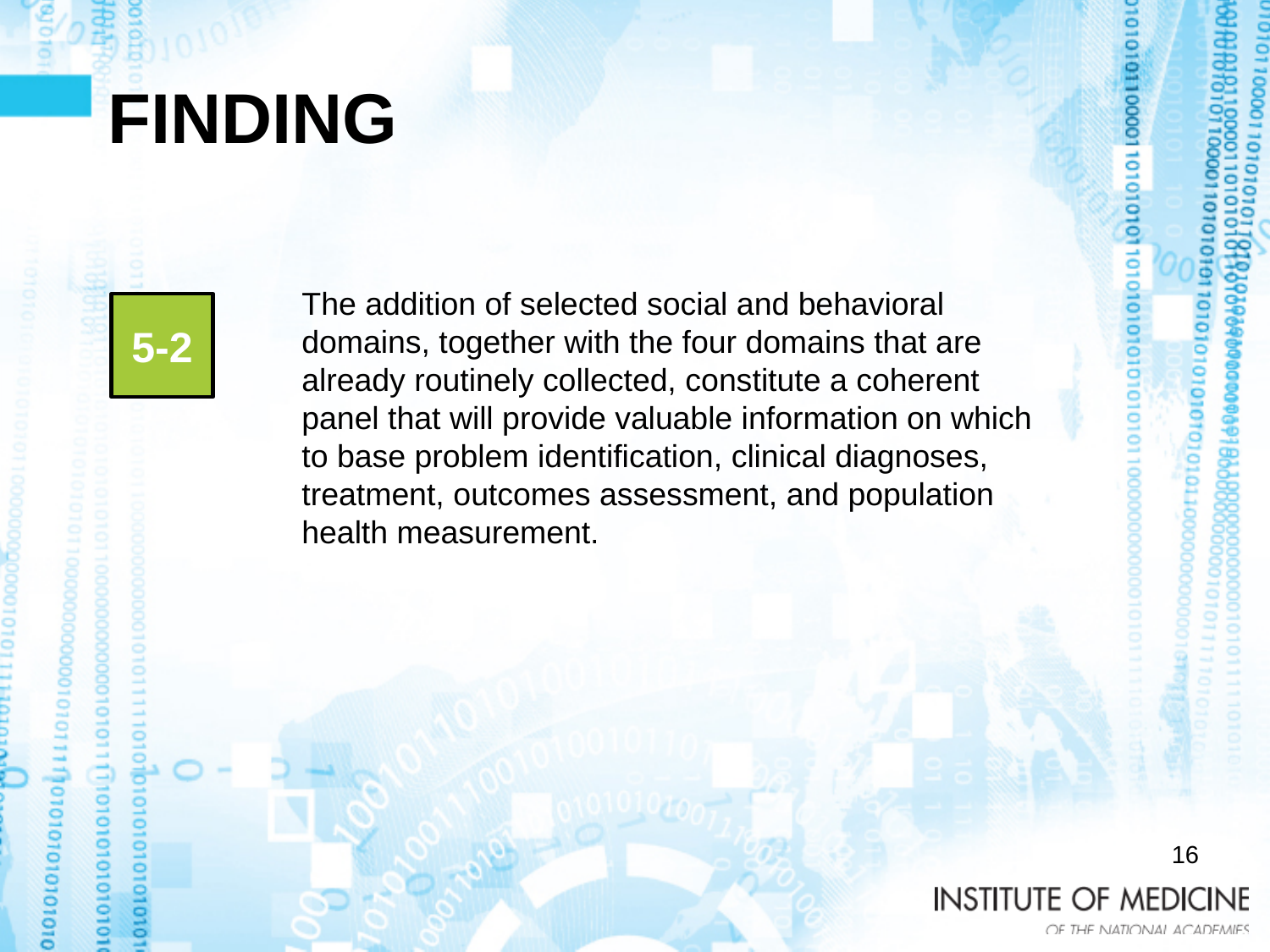

# FINDING
The addition of selected social and behavioral domains, together with the four domains that are already routinely collected, constitute a coherent panel that will provide valuable information on which to base problem identification, clinical diagnoses, treatment, outcomes assessment, and population health measurement.
5-2
16